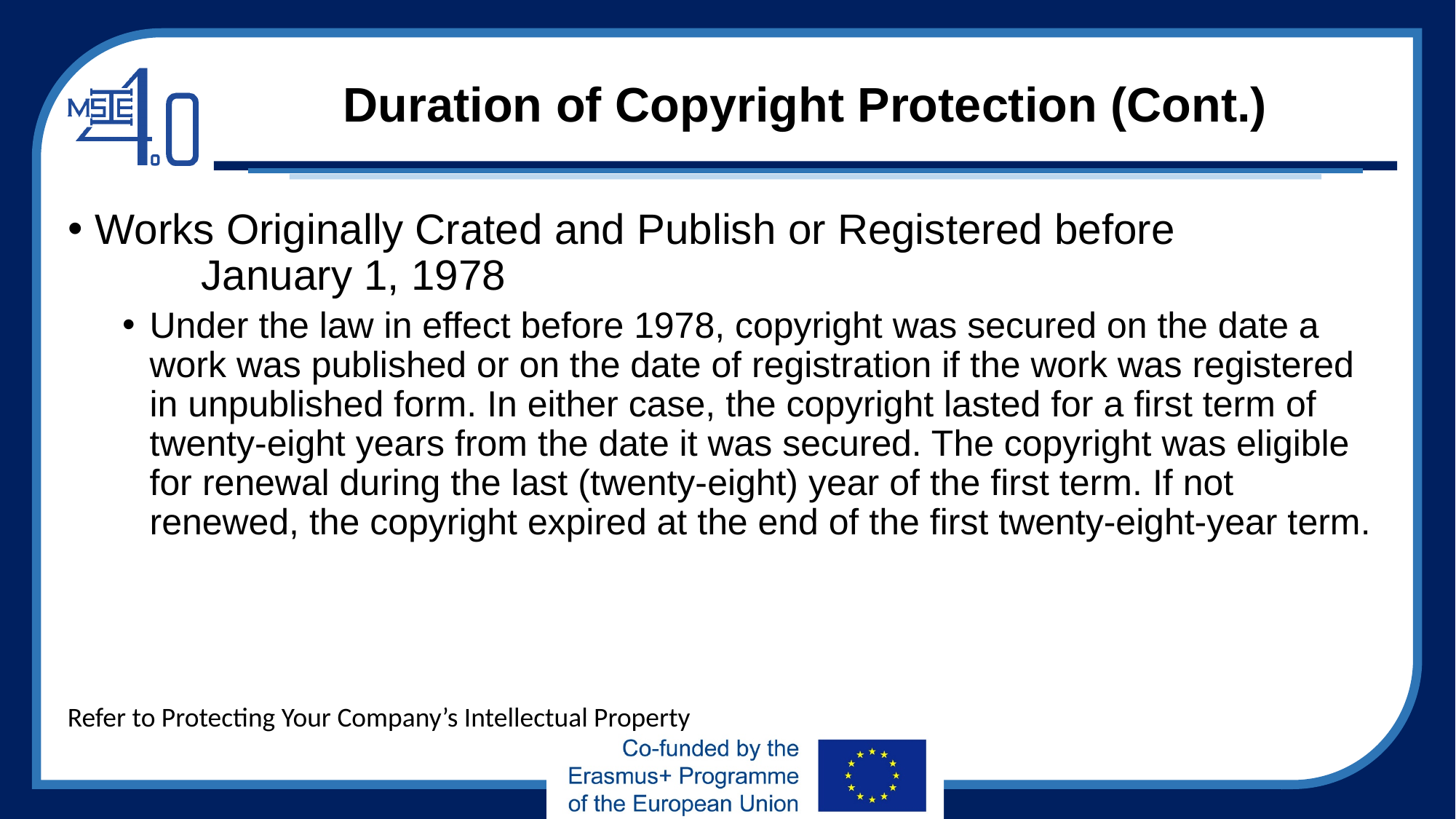

# Duration of Copyright Protection (Cont.)
Works Originally Crated and Publish or Registered before                           January 1, 1978
Under the law in effect before 1978, copyright was secured on the date a work was published or on the date of registration if the work was registered in unpublished form. In either case, the copyright lasted for a first term of twenty-eight years from the date it was secured. The copyright was eligible for renewal during the last (twenty-eight) year of the first term. If not renewed, the copyright expired at the end of the first twenty-eight-year term.
Refer to Protecting Your Company’s Intellectual Property